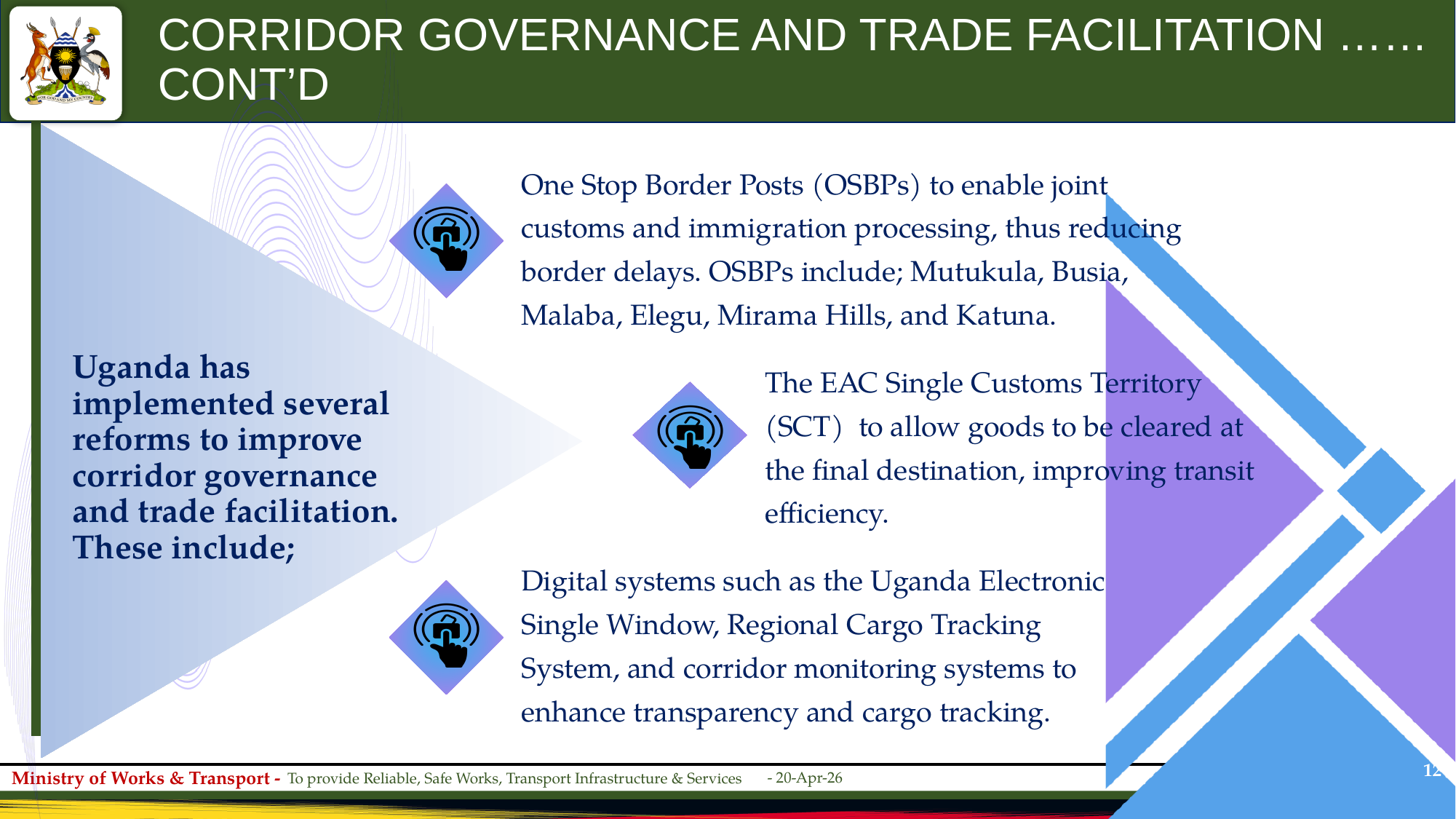

CORRIDOR GOVERNANCE AND TRADE FACILITATION ……CONT’D
One Stop Border Posts (OSBPs) to enable joint customs and immigration processing, thus reducing border delays. OSBPs include; Mutukula, Busia, Malaba, Elegu, Mirama Hills, and Katuna.

Uganda has implemented several reforms to improve corridor governance and trade facilitation. These include;
The EAC Single Customs Territory (SCT)  to allow goods to be cleared at the final destination, improving transit efficiency.

Digital systems such as the Uganda Electronic Single Window, Regional Cargo Tracking System, and corridor monitoring systems to enhance transparency and cargo tracking.

12